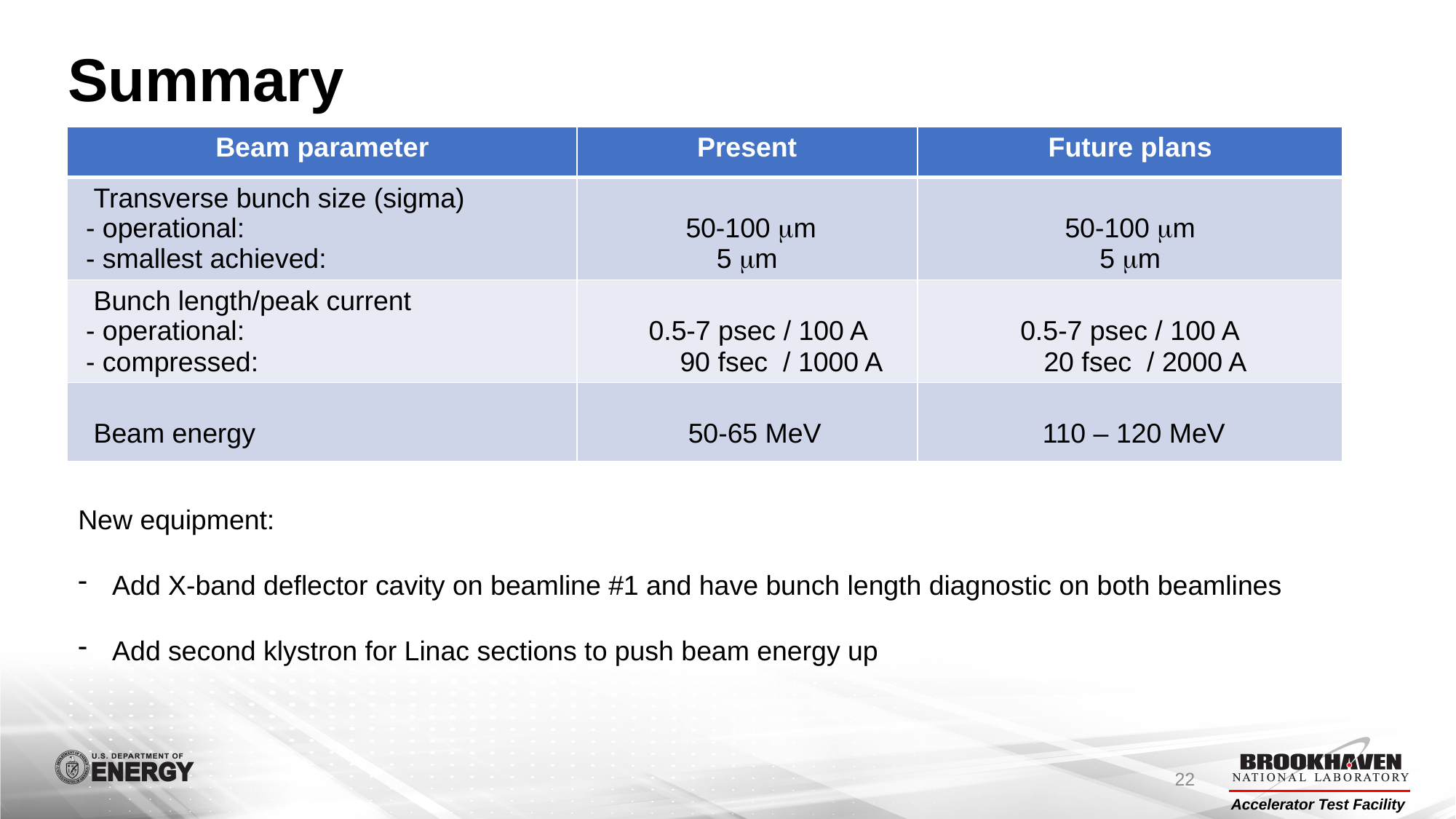

# Summary
| Beam parameter | Present | Future plans |
| --- | --- | --- |
| Transverse bunch size (sigma) - operational: - smallest achieved: | 50-100 μm 5 μm | 50-100 μm 5 μm |
| Bunch length/peak current - operational: - compressed: | 0.5-7 psec / 100 A 90 fsec / 1000 A | 0.5-7 psec / 100 A 20 fsec / 2000 A |
| Beam energy | 50-65 MeV | 110 – 120 MeV |
New equipment:

Add X-band deflector cavity on beamline #1 and have bunch length diagnostic on both beamlines

Add second klystron for Linac sections to push beam energy up

22